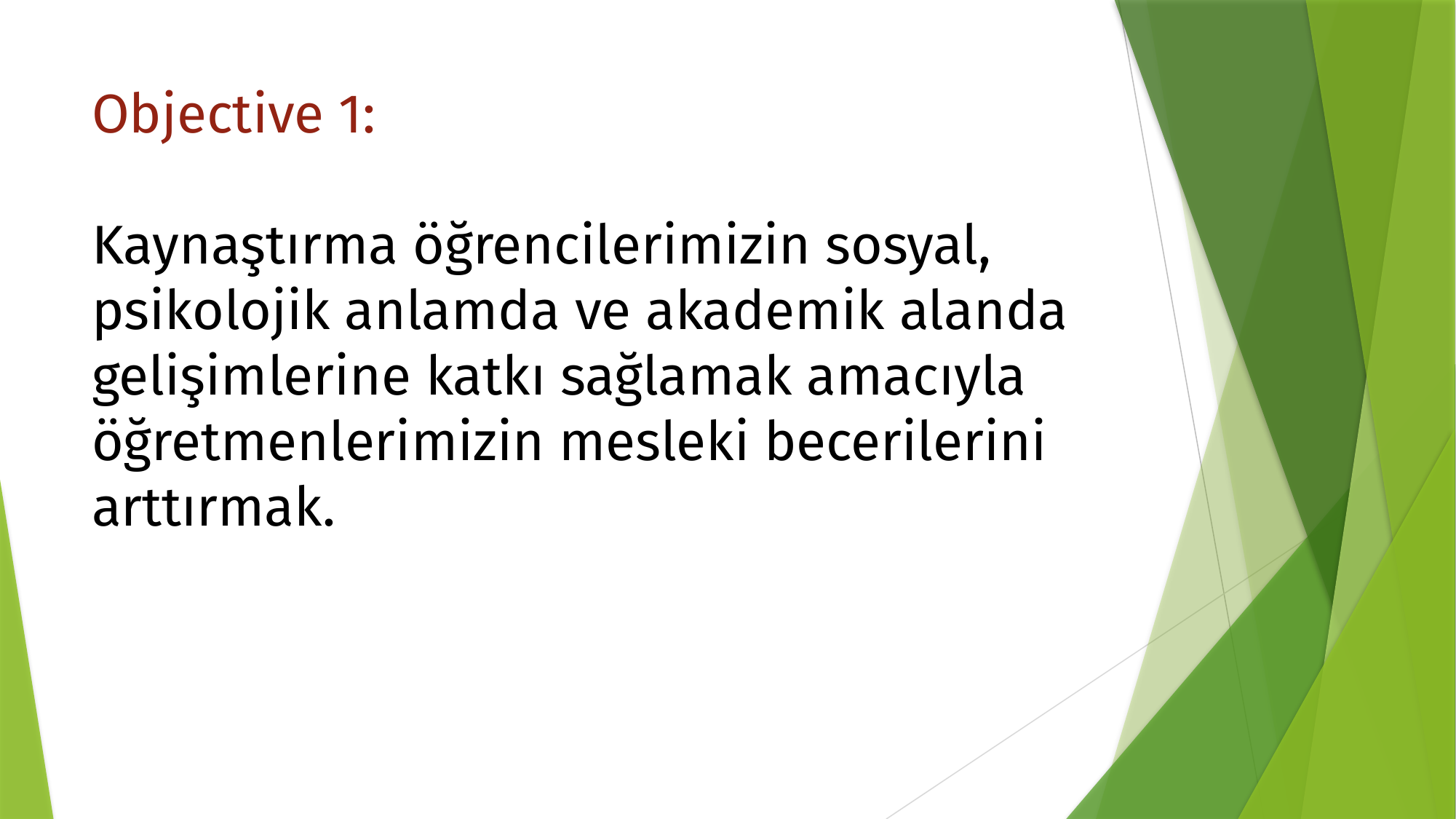

# Objective 1: Kaynaştırma öğrencilerimizin sosyal, psikolojik anlamda ve akademik alanda gelişimlerine katkı sağlamak amacıyla öğretmenlerimizin mesleki becerilerini arttırmak.